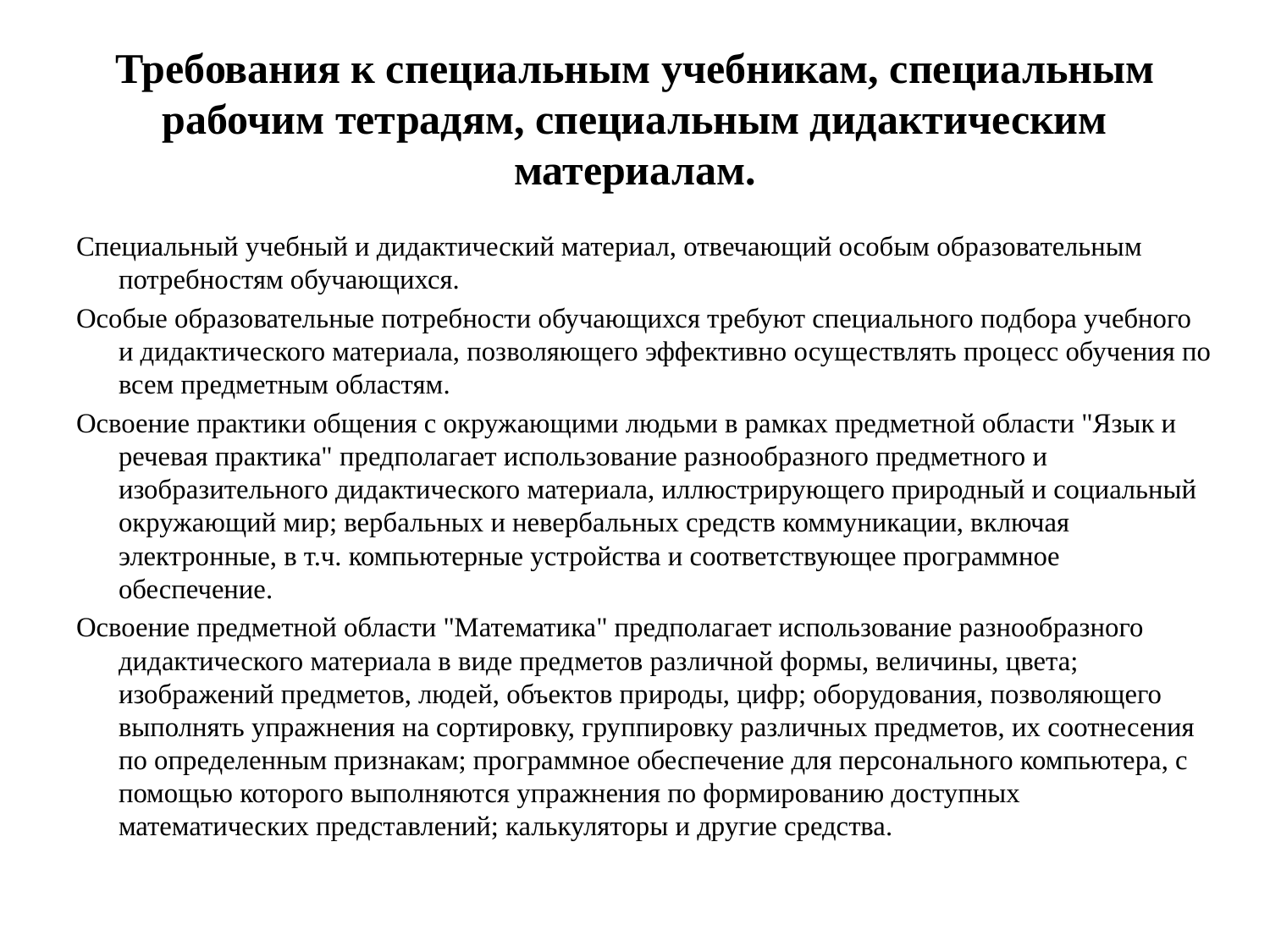

# Требования к специальным учебникам, специальным рабочим тетрадям, специальным дидактическим материалам.
Специальный учебный и дидактический материал, отвечающий особым образовательным потребностям обучающихся.
Особые образовательные потребности обучающихся требуют специального подбора учебного и дидактического материала, позволяющего эффективно осуществлять процесс обучения по всем предметным областям.
Освоение практики общения с окружающими людьми в рамках предметной области "Язык и речевая практика" предполагает использование разнообразного предметного и изобразительного дидактического материала, иллюстрирующего природный и социальный окружающий мир; вербальных и невербальных средств коммуникации, включая электронные, в т.ч. компьютерные устройства и соответствующее программное обеспечение.
Освоение предметной области "Математика" предполагает использование разнообразного дидактического материала в виде предметов различной формы, величины, цвета; изображений предметов, людей, объектов природы, цифр; оборудования, позволяющего выполнять упражнения на сортировку, группировку различных предметов, их соотнесения по определенным признакам; программное обеспечение для персонального компьютера, с помощью которого выполняются упражнения по формированию доступных математических представлений; калькуляторы и другие средства.